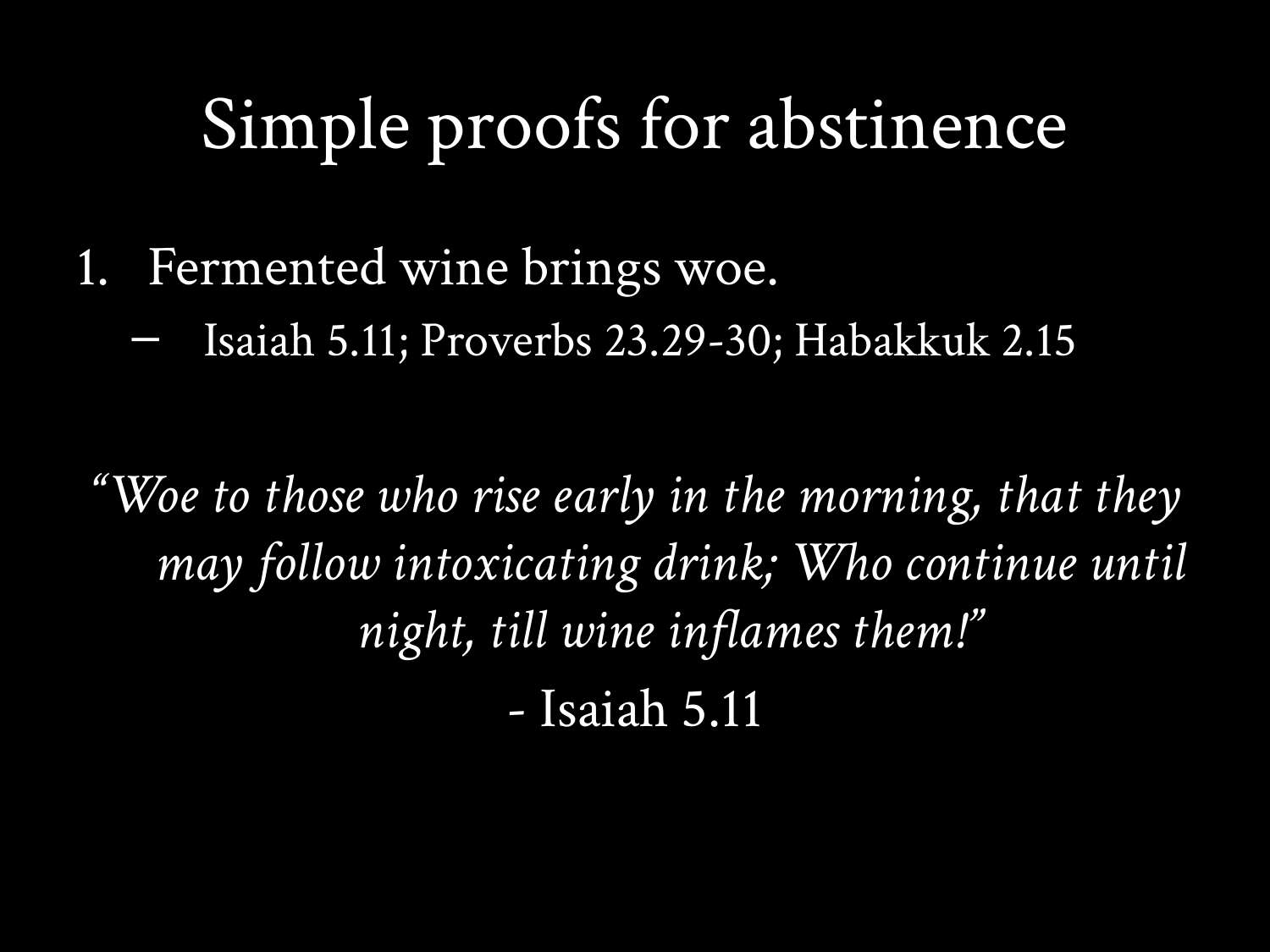

# Simple proofs for abstinence
Fermented wine brings woe.
Isaiah 5.11; Proverbs 23.29-30; Habakkuk 2.15

“Woe to those who rise early in the morning, that they may follow intoxicating drink; Who continue until night, till wine inflames them!”
- Isaiah 5.11